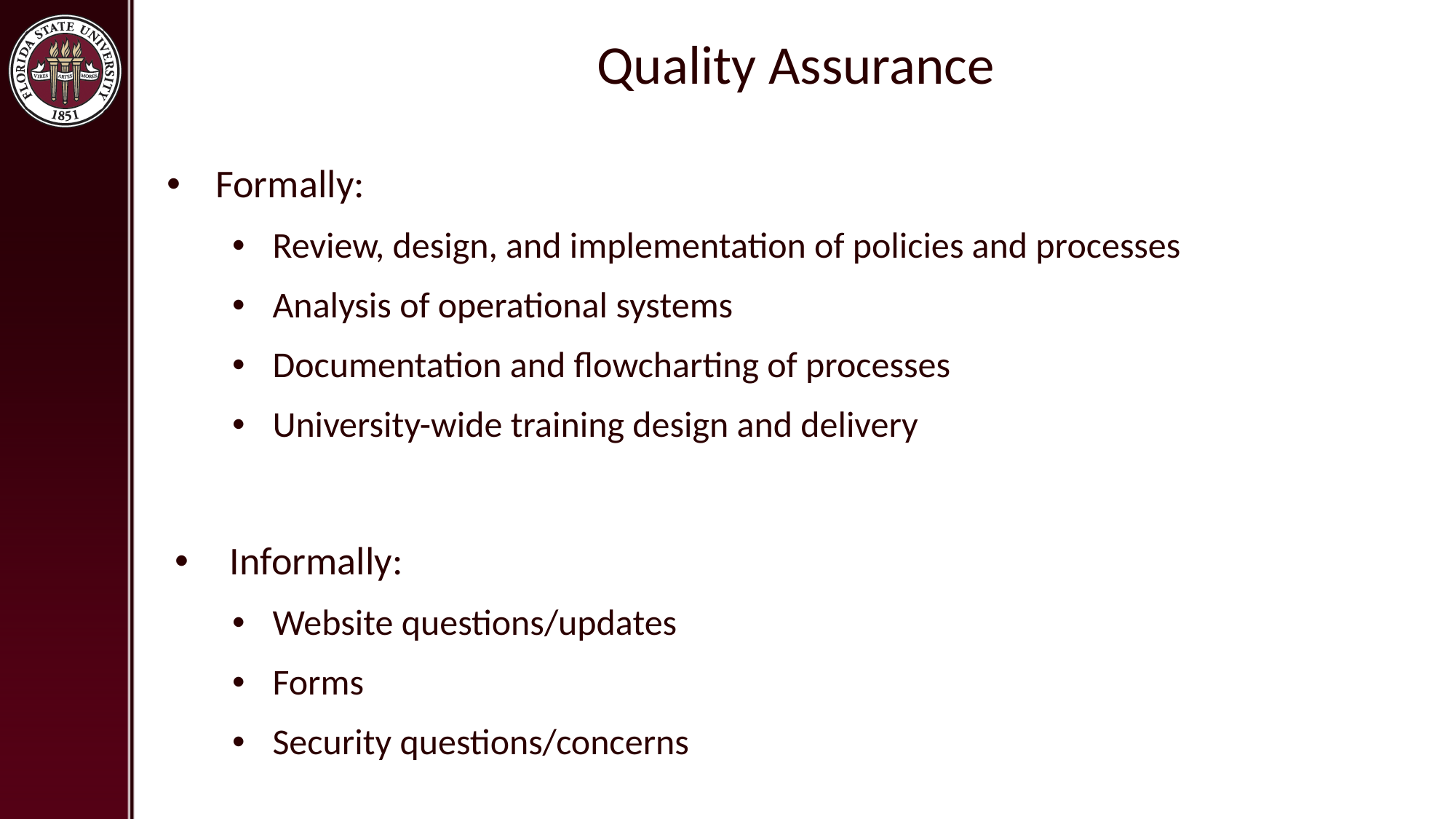

# Quality Assurance
Formally:
Review, design, and implementation of policies and processes
Analysis of operational systems
Documentation and flowcharting of processes
University-wide training design and delivery

Informally:
Website questions/updates
Forms
Security questions/concerns